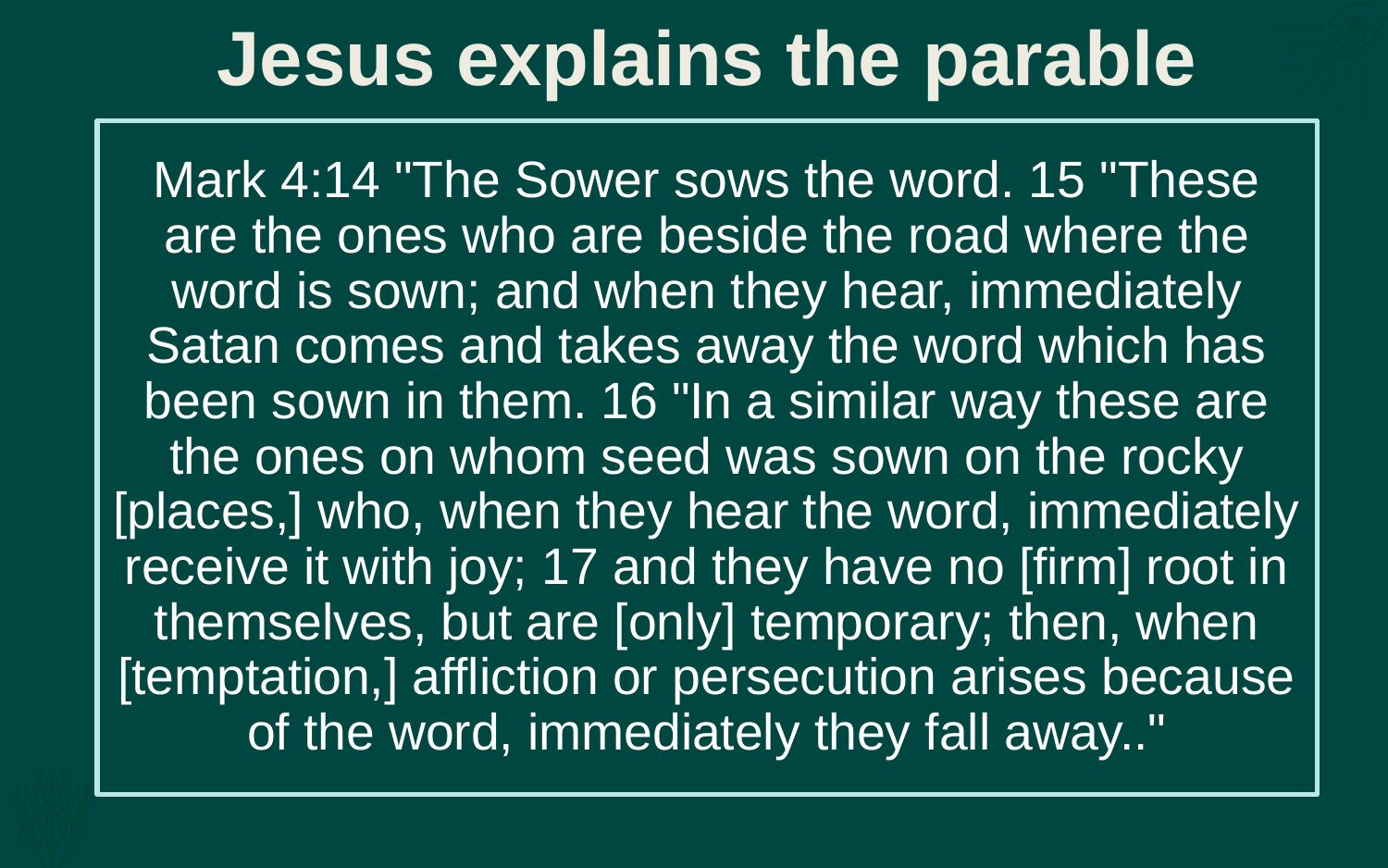

# Jesus explains the parable
Mark 4:14 "The Sower sows the word. 15 "These are the ones who are beside the road where the word is sown; and when they hear, immediately Satan comes and takes away the word which has been sown in them. 16 "In a similar way these are the ones on whom seed was sown on the rocky [places,] who, when they hear the word, immediately receive it with joy; 17 and they have no [firm] root in themselves, but are [only] temporary; then, when [temptation,] affliction or persecution arises because of the word, immediately they fall away.."